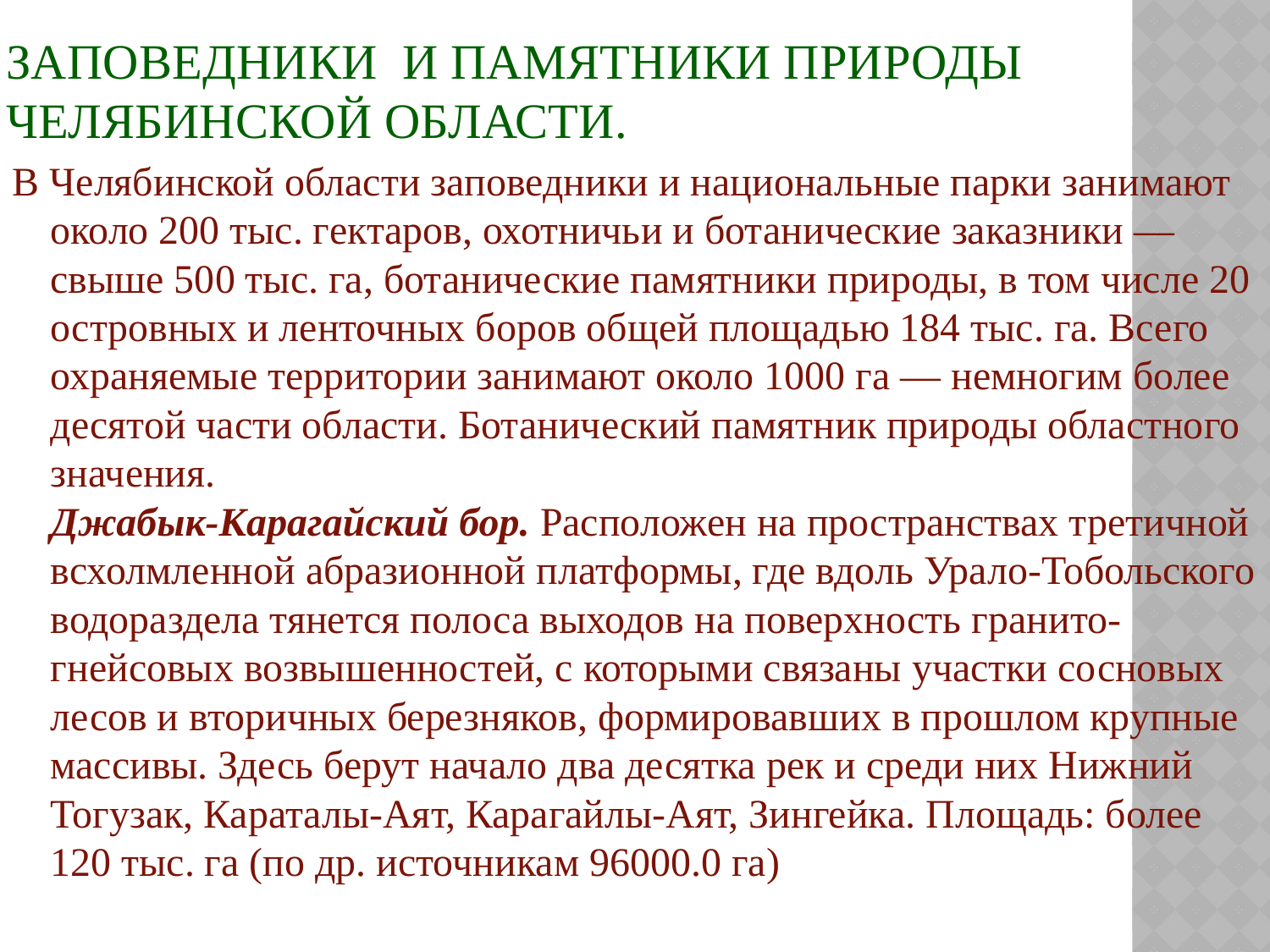

Заповедники  и памятники природы челябинской области.
В Челябинской области заповедники и национальные парки занимают около 200 тыс. гектаров, охотничьи и ботанические заказники — свыше 500 тыс. га, ботанические памятники природы, в том числе 20 островных и ленточных боров общей площадью 184 тыс. га. Всего охраняемые территории занимают около 1000 га — немногим более десятой части области. Ботанический памятник природы областного значения.
Джабык-Карагайский бор. Расположен на пространствах третичной всхолмленной абразионной платформы, где вдоль Урало-Тобольского водораздела тянется полоса выходов на поверхность гранито-гнейсовых возвышенностей, с которыми связаны участки сосновых лесов и вторичных березняков, формировавших в прошлом крупные массивы. Здесь берут начало два десятка рек и среди них Нижний Тогузак, Караталы-Аят, Карагайлы-Аят, Зингейка. Площадь: более 120 тыс. га (по др. источникам 96000.0 га)